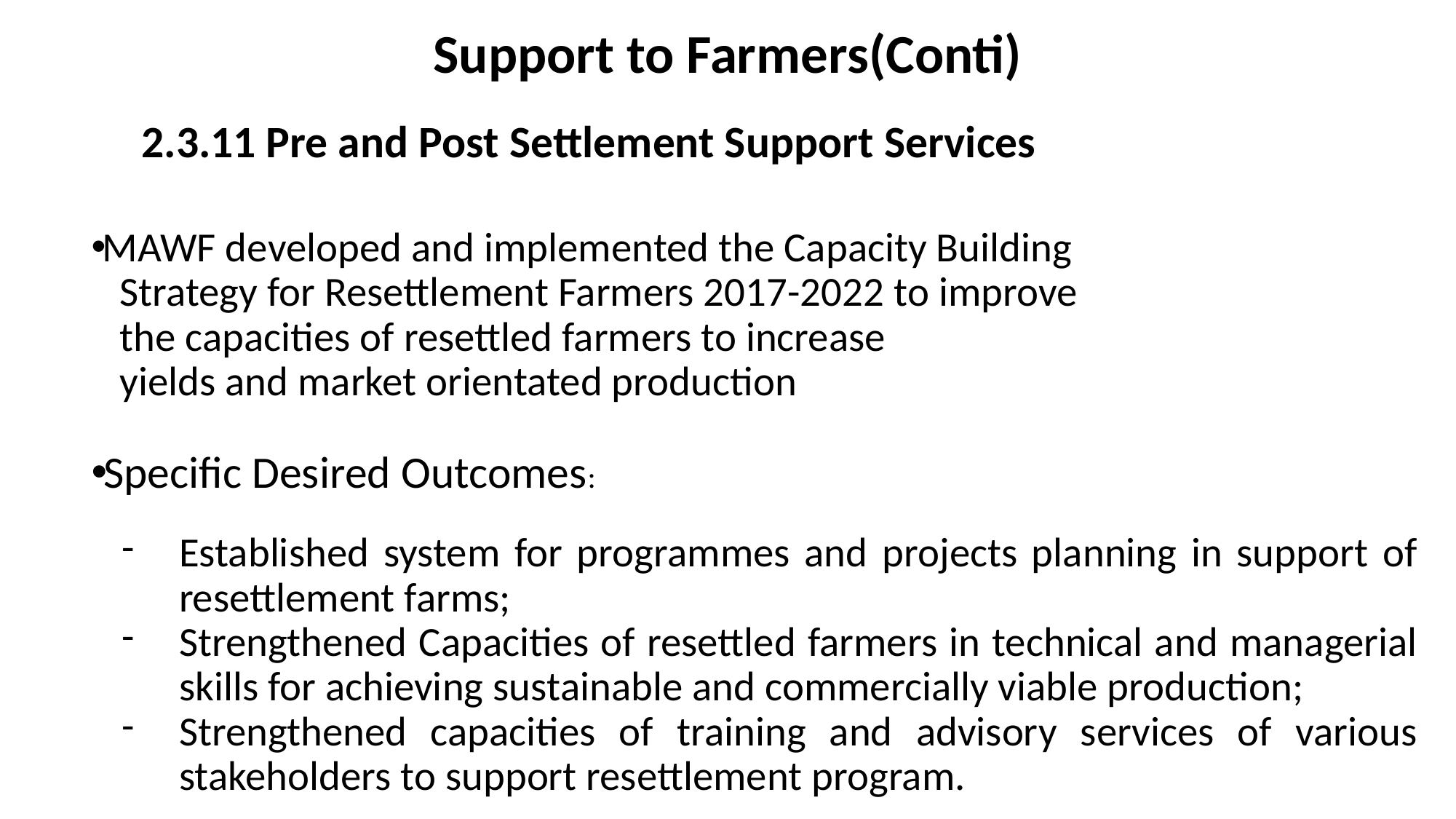

# Support to Farmers(Conti)
2.3.11 Pre and Post Settlement Support Services

MAWF developed and implemented the Capacity Building
   Strategy for Resettlement Farmers 2017-2022 to improve
   the capacities of resettled farmers to increase
   yields and market orientated production

Specific Desired Outcomes:

Established system for programmes and projects planning in support of resettlement farms;
Strengthened Capacities of resettled farmers in technical and managerial skills for achieving sustainable and commercially viable production;
Strengthened capacities of training and advisory services of various stakeholders to support resettlement program.